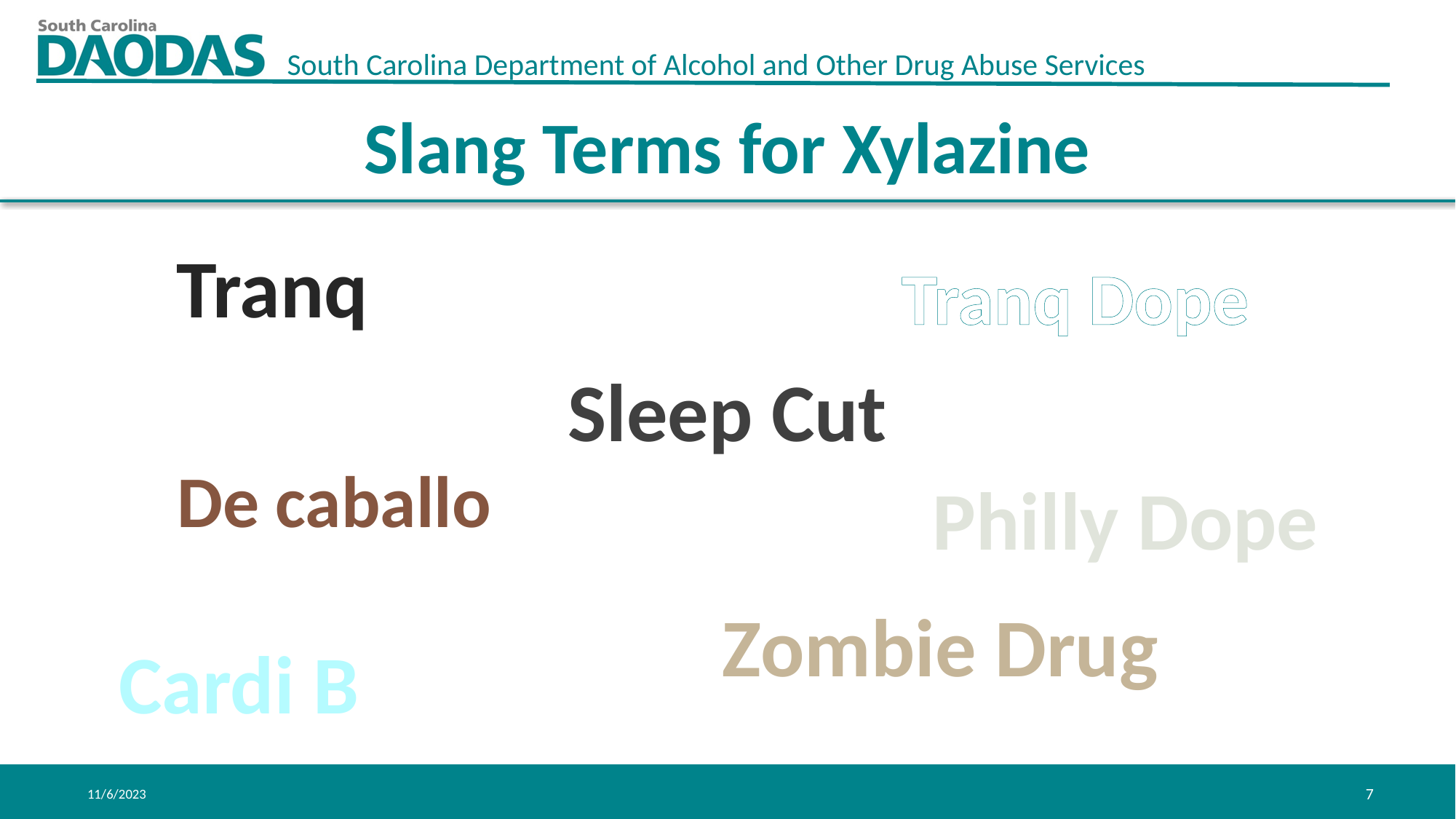

Slang Terms for Xylazine

Tranq
Tranq Dope
Sleep Cut
De caballo
Philly Dope
Zombie Drug
Cardi B
11/6/2023
7